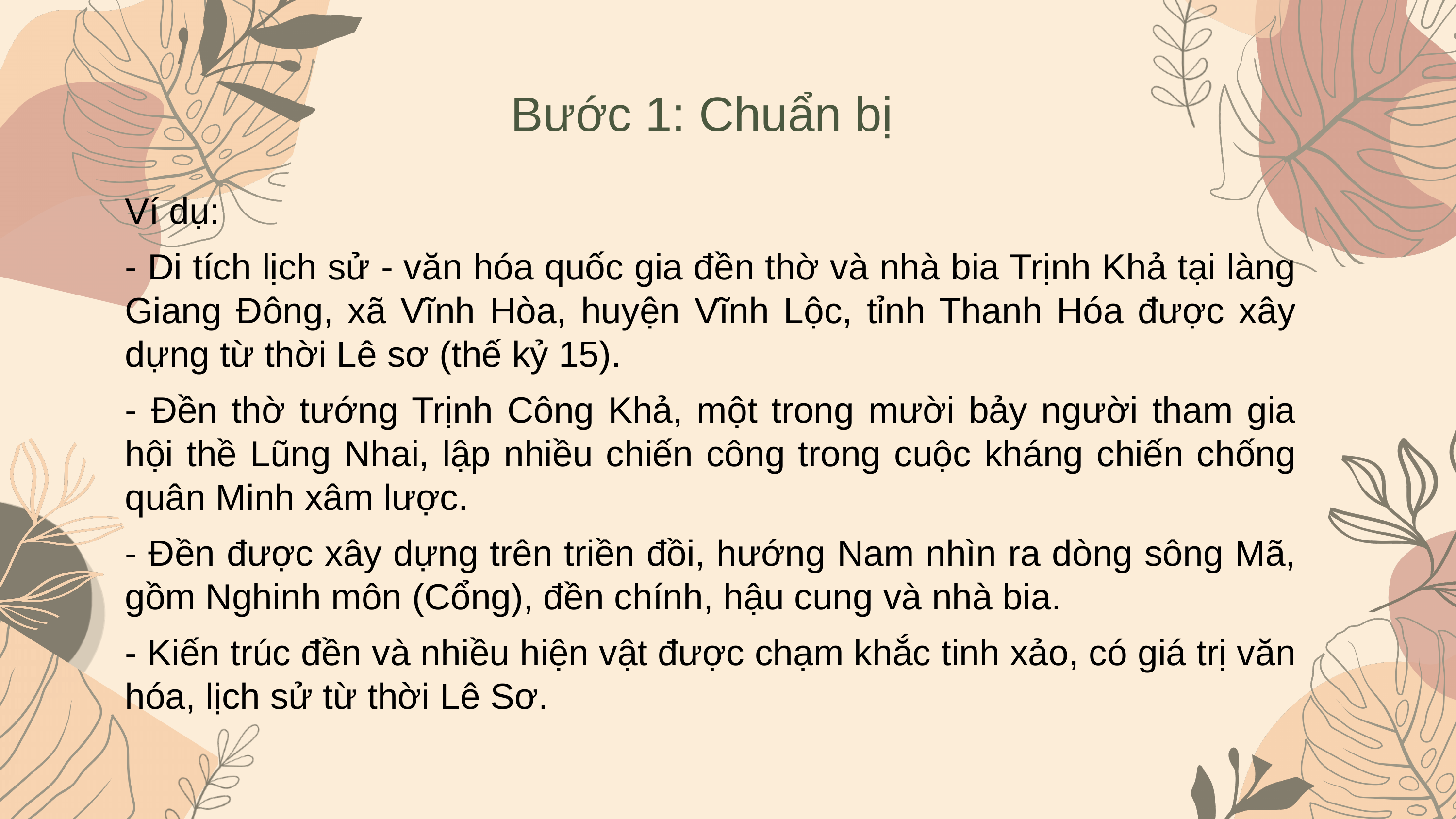

Bước 1: Chuẩn bị
Ví dụ:
- Di tích lịch sử - văn hóa quốc gia đền thờ và nhà bia Trịnh Khả tại làng Giang Đông, xã Vĩnh Hòa, huyện Vĩnh Lộc, tỉnh Thanh Hóa được xây dựng từ thời Lê sơ (thế kỷ 15).
- Đền thờ tướng Trịnh Công Khả, một trong mười bảy người tham gia hội thề Lũng Nhai, lập nhiều chiến công trong cuộc kháng chiến chống quân Minh xâm lược.
- Đền được xây dựng trên triền đồi, hướng Nam nhìn ra dòng sông Mã, gồm Nghinh môn (Cổng), đền chính, hậu cung và nhà bia.
- Kiến trúc đền và nhiều hiện vật được chạm khắc tinh xảo, có giá trị văn hóa, lịch sử từ thời Lê Sơ.